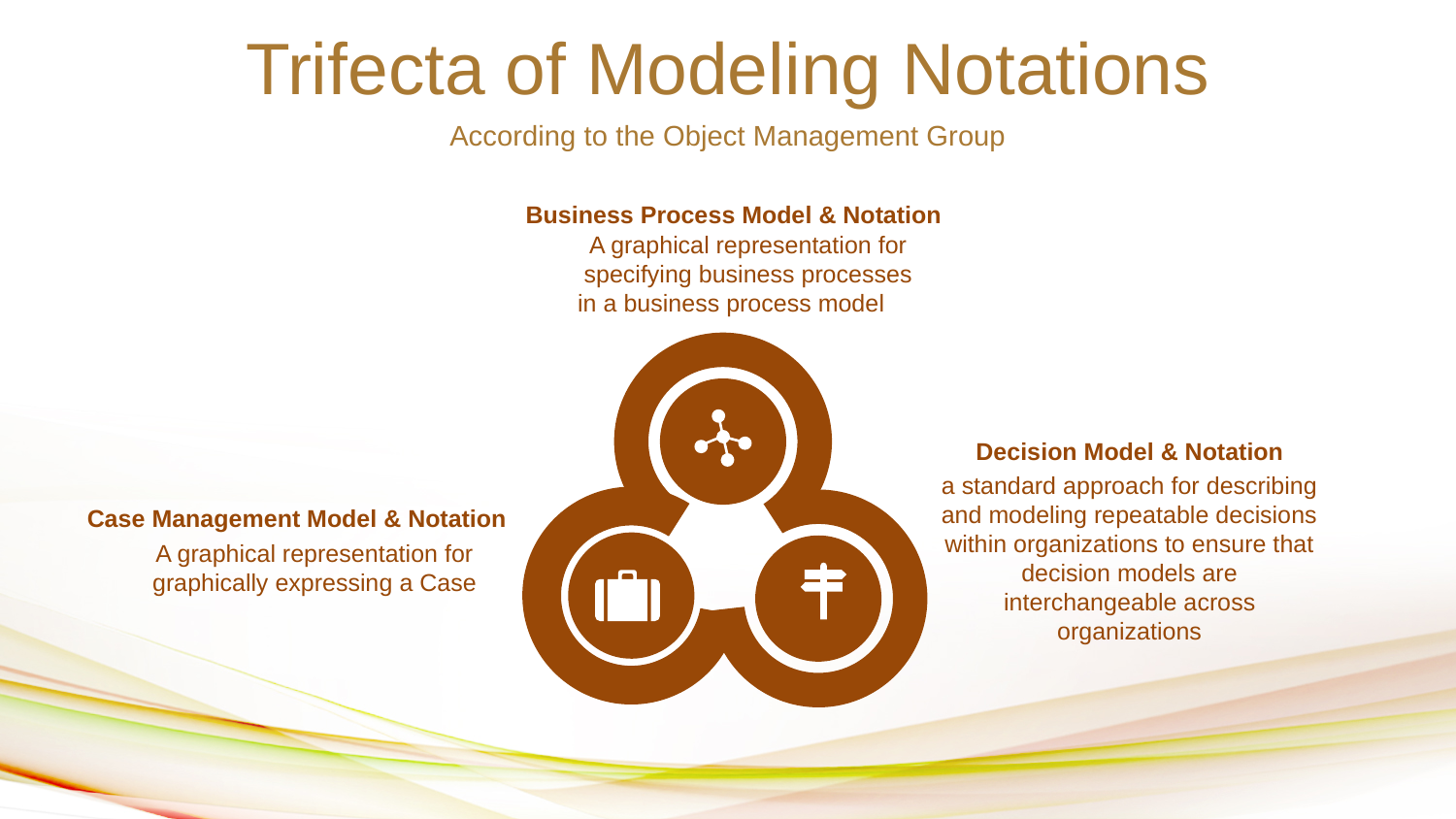

Trifecta of Modeling Notations
According to the Object Management Group
Business Process Model & Notation
A graphical representation for specifying business processes in a business process model

Decision Model & Notation
a standard approach for describing and modeling repeatable decisions within organizations to ensure that decision models are interchangeable across organizations
Case Management Model & Notation
A graphical representation for graphically expressing a Case